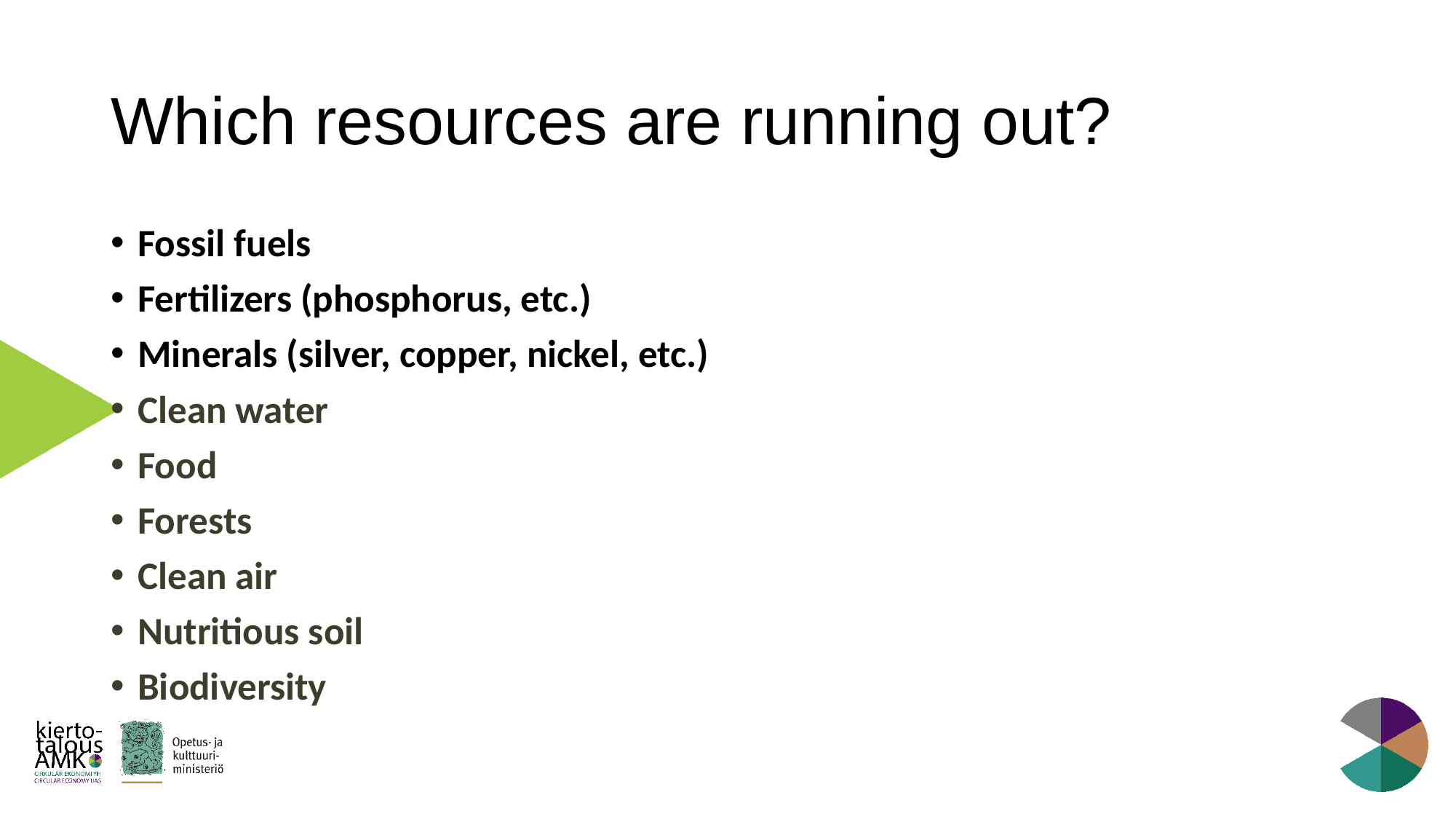

# Which resources are running out?
Fossil fuels
Fertilizers (phosphorus, etc.)
Minerals (silver, copper, nickel, etc.)
Clean water
Food
Forests
Clean air
Nutritious soil
Biodiversity